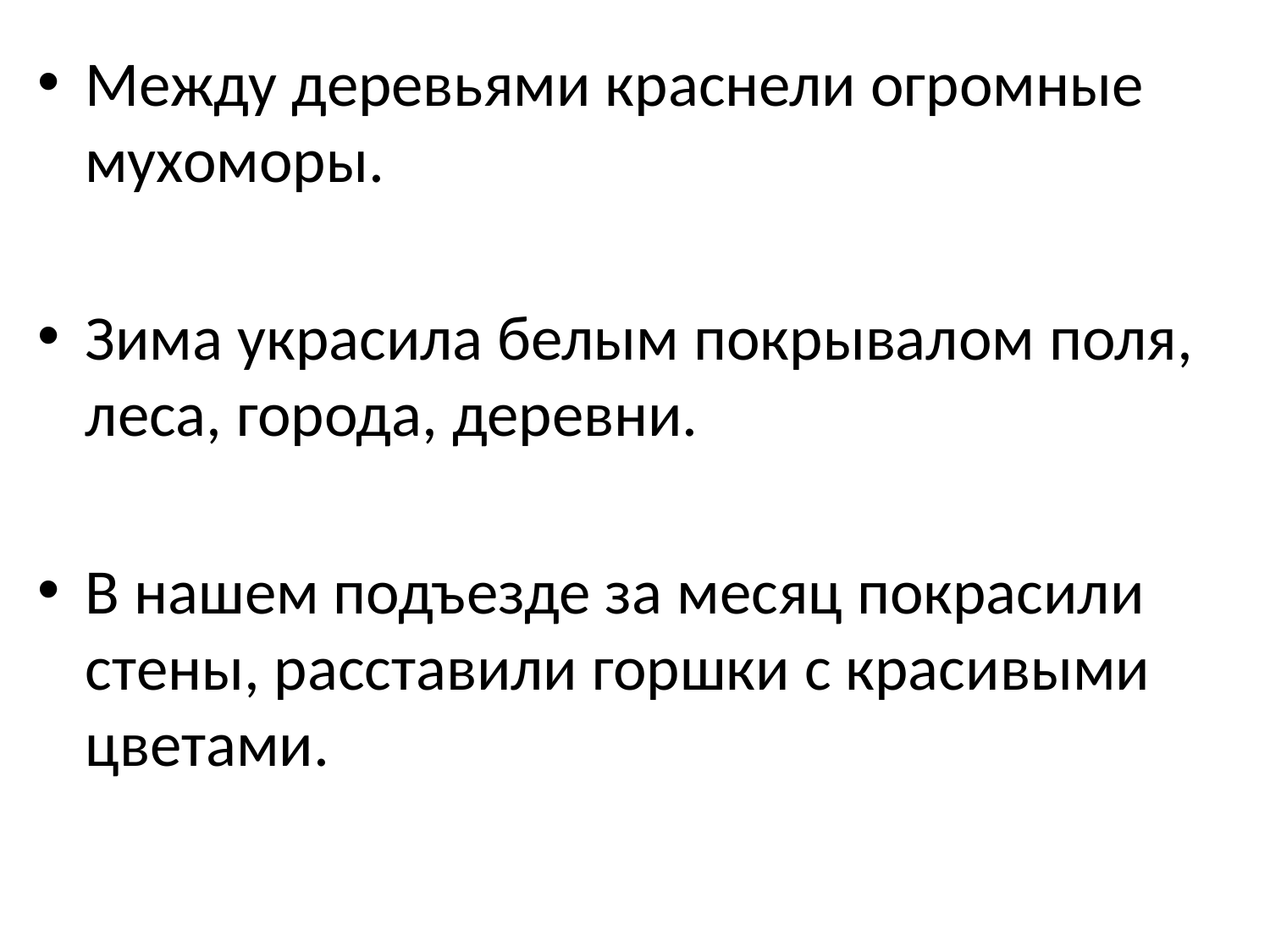

Между деревьями краснели огромные мухоморы.

Зима украсила белым покрывалом поля, леса, города, деревни.

В нашем подъезде за месяц покрасили стены, расставили горшки с красивыми цветами.